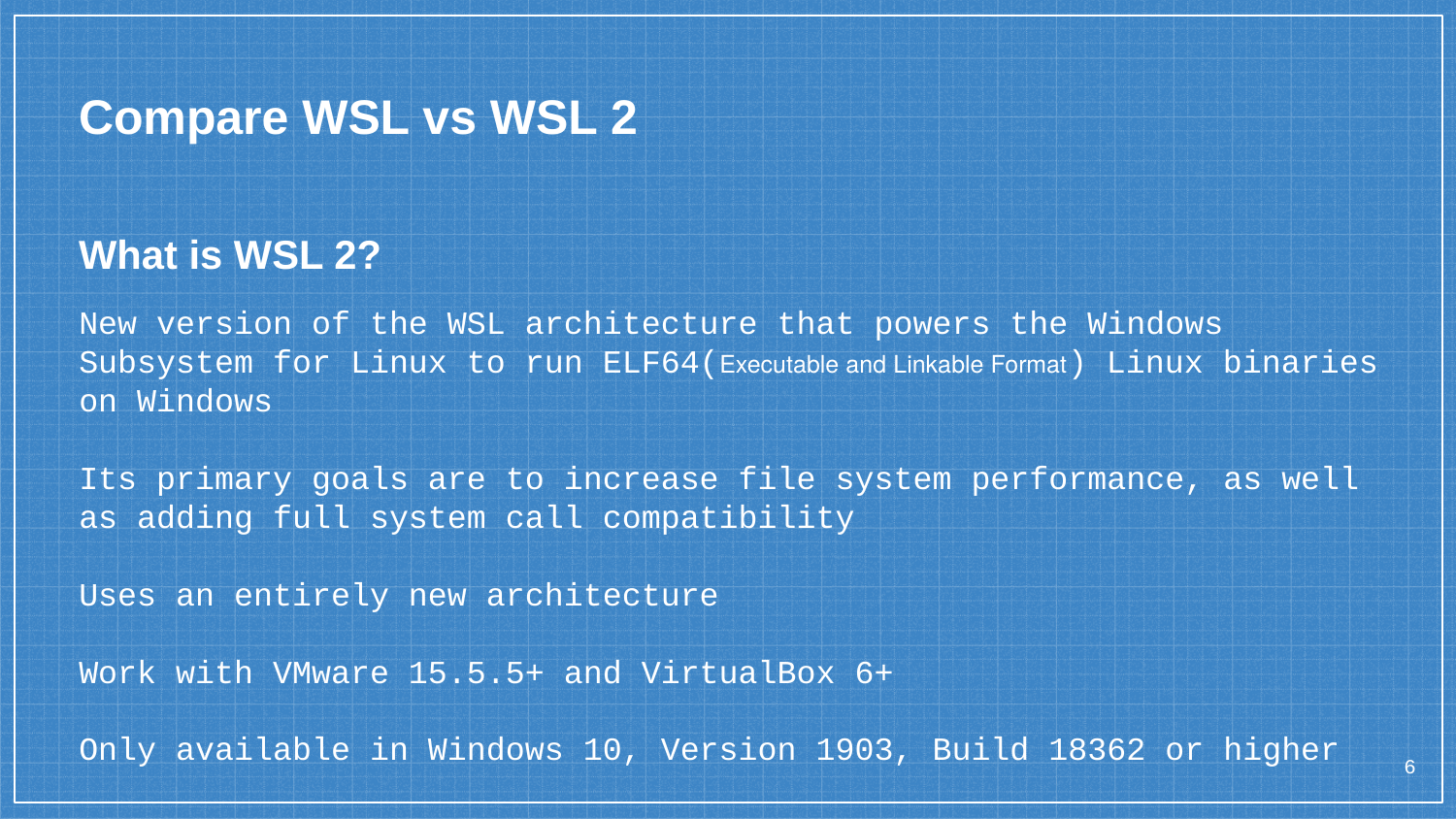

Compare WSL vs WSL 2
What is WSL 2?
New version of the WSL architecture that powers the Windows Subsystem for Linux to run ELF64(Executable and Linkable Format) Linux binaries on Windows

Its primary goals are to increase file system performance, as well as adding full system call compatibility

Uses an entirely new architecture

Work with VMware 15.5.5+ and VirtualBox 6+

Only available in Windows 10, Version 1903, Build 18362 or higher
6